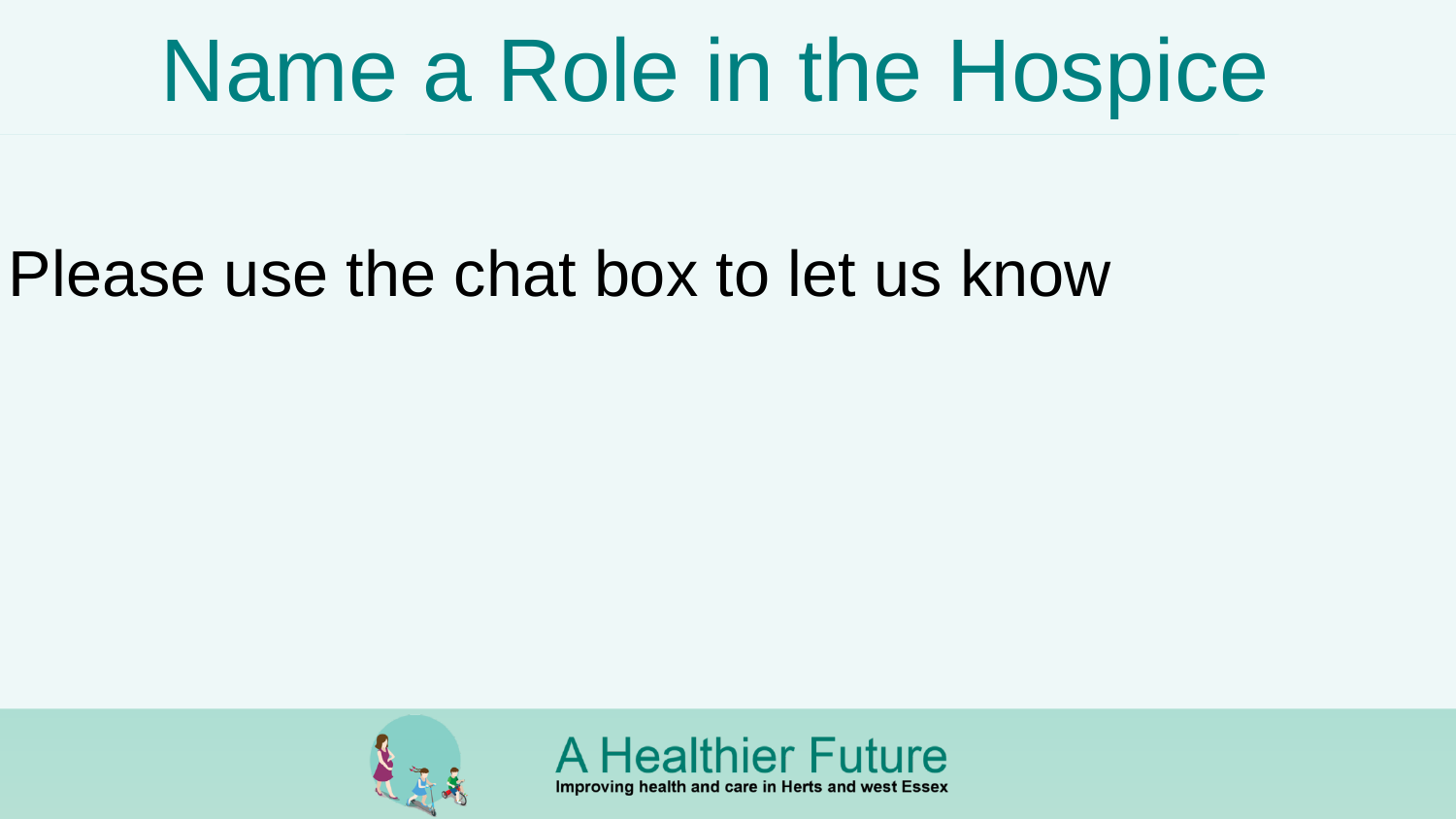

# Name a Role in the Hospice

Please use the chat box to let us know